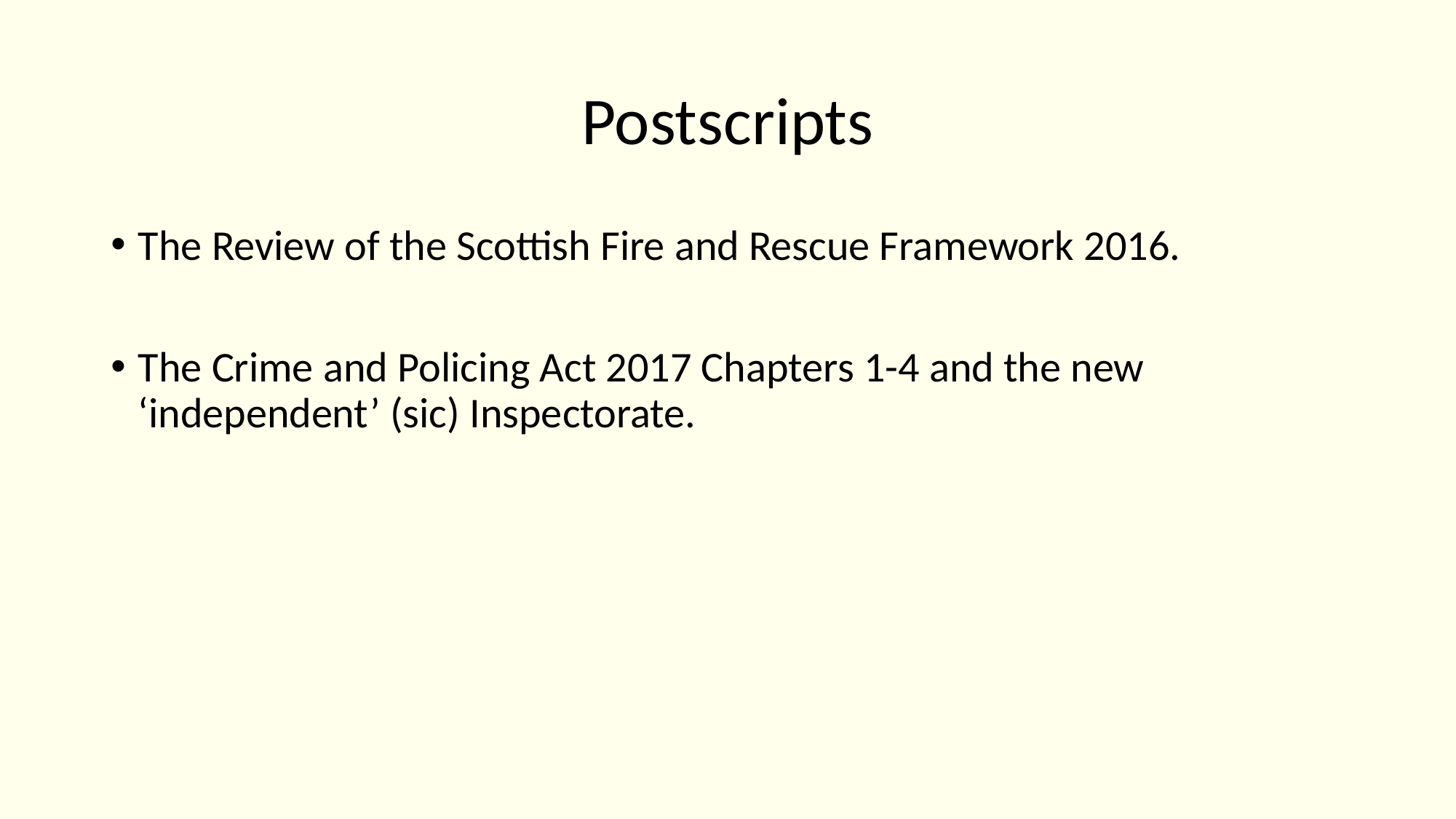

# Postscripts
The Review of the Scottish Fire and Rescue Framework 2016.

The Crime and Policing Act 2017 Chapters 1-4 and the new ‘independent’ (sic) Inspectorate.